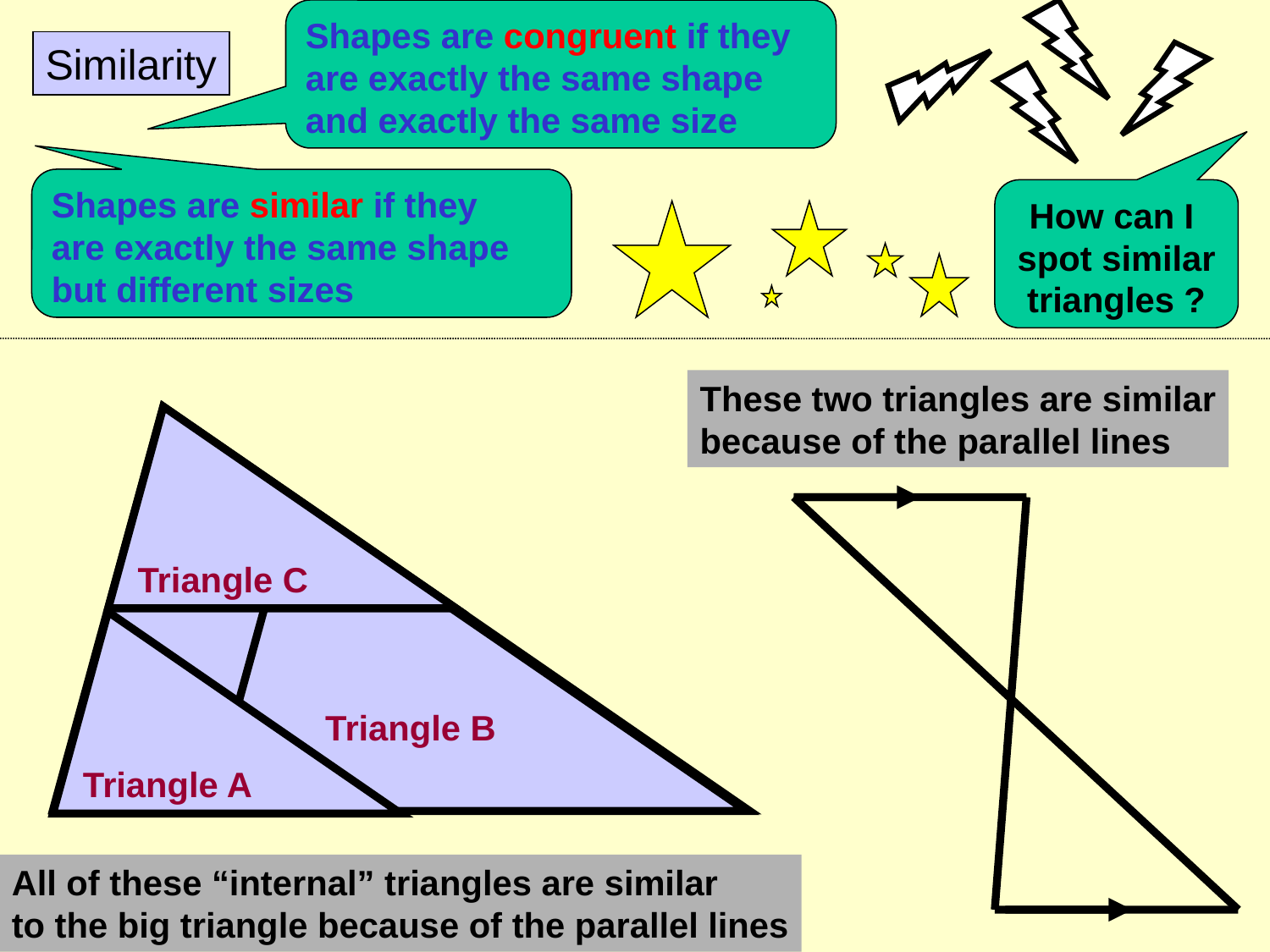

Shapes are congruent if they
are exactly the same shape
and exactly the same size

Similarity

Shapes are similar if they
are exactly the same shape
but different sizes
How can I
spot similar
triangles ?

These two triangles are similar
because of the parallel lines

Triangle C

Triangle B

Triangle A

All of these “internal” triangles are similar
to the big triangle because of the parallel lines